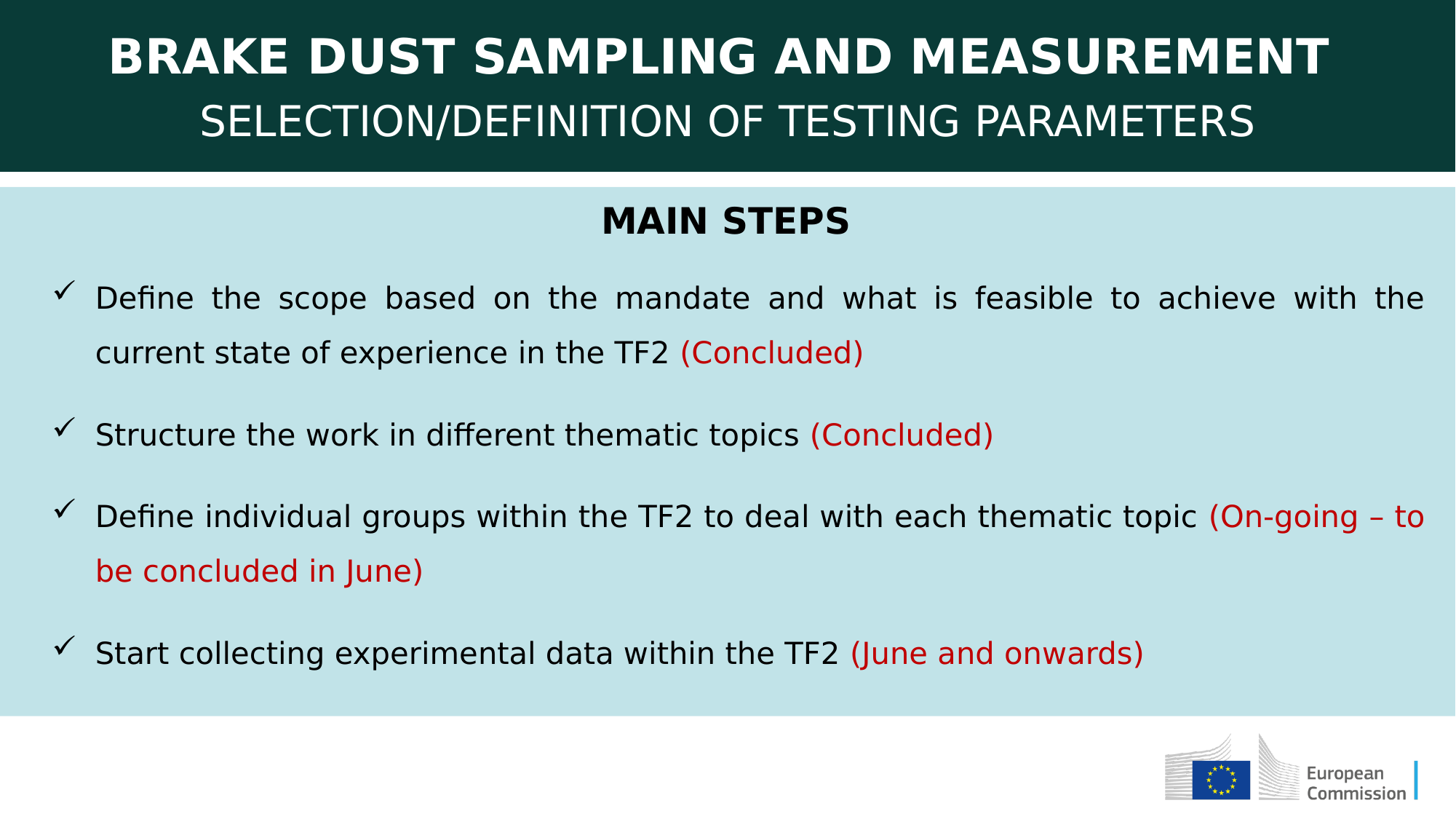

BRAKE DUST SAMPLING AND MEASUREMENT
SELECTION/DEFINITION OF TESTING PARAMETERS
MAIN STEPS
Define the scope based on the mandate and what is feasible to achieve with the current state of experience in the TF2 (Concluded)
Structure the work in different thematic topics (Concluded)
Define individual groups within the TF2 to deal with each thematic topic (On-going – to be concluded in June)
Start collecting experimental data within the TF2 (June and onwards)